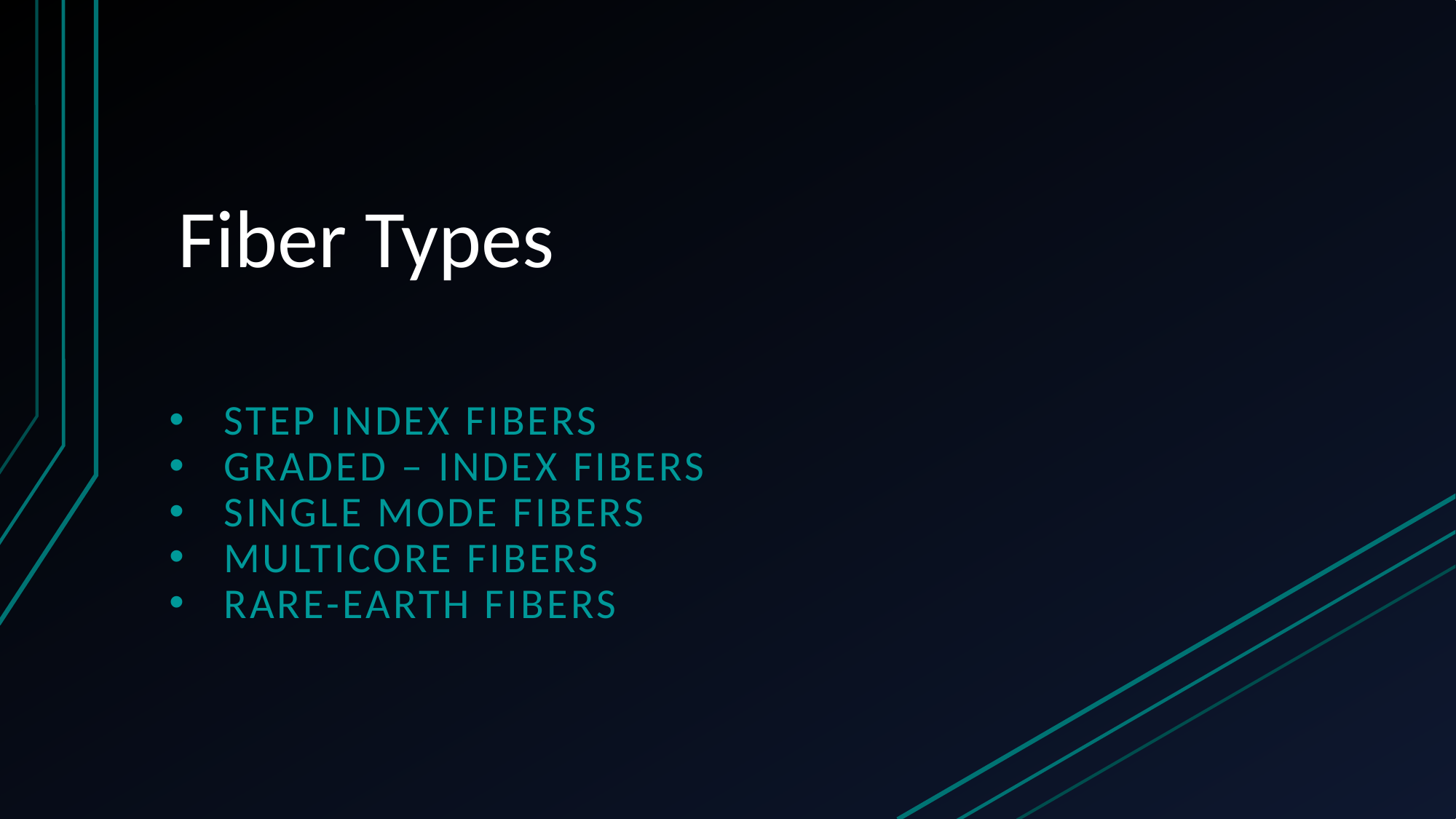

# Fiber Types
STEP INDEX FIBERs
GRADED – INDEX FIBERs
SINGLE MODE FIBERs
MULTICORE FIBERS
RARE-EARTH FIBERS